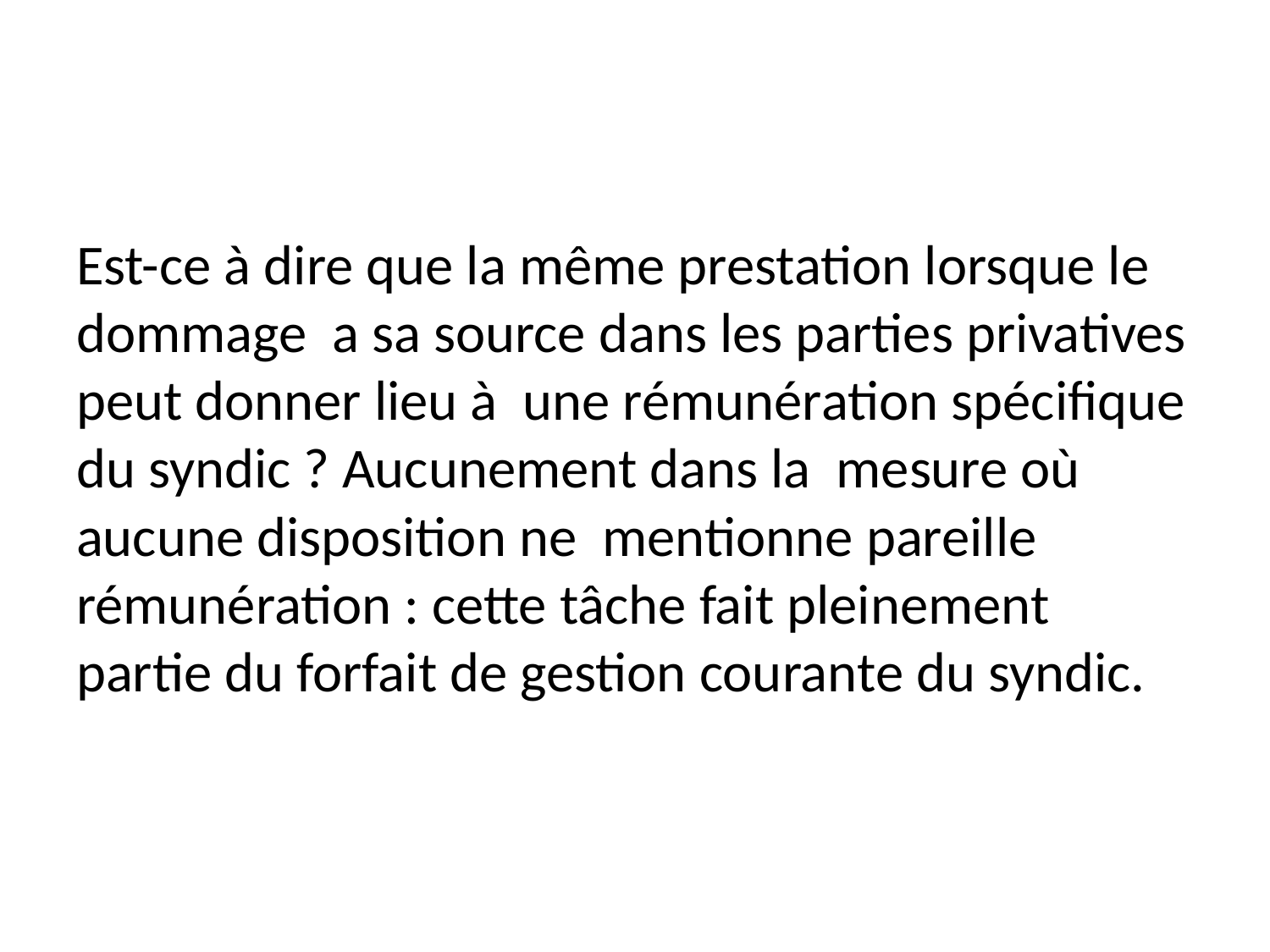

#
Est-ce à dire que la même prestation lorsque le dommage  a sa source dans les parties privatives peut donner lieu à  une rémunération spécifique du syndic ? Aucunement dans la  mesure où aucune disposition ne  mentionne pareille rémunération : cette tâche fait pleinement partie du forfait de gestion courante du syndic.